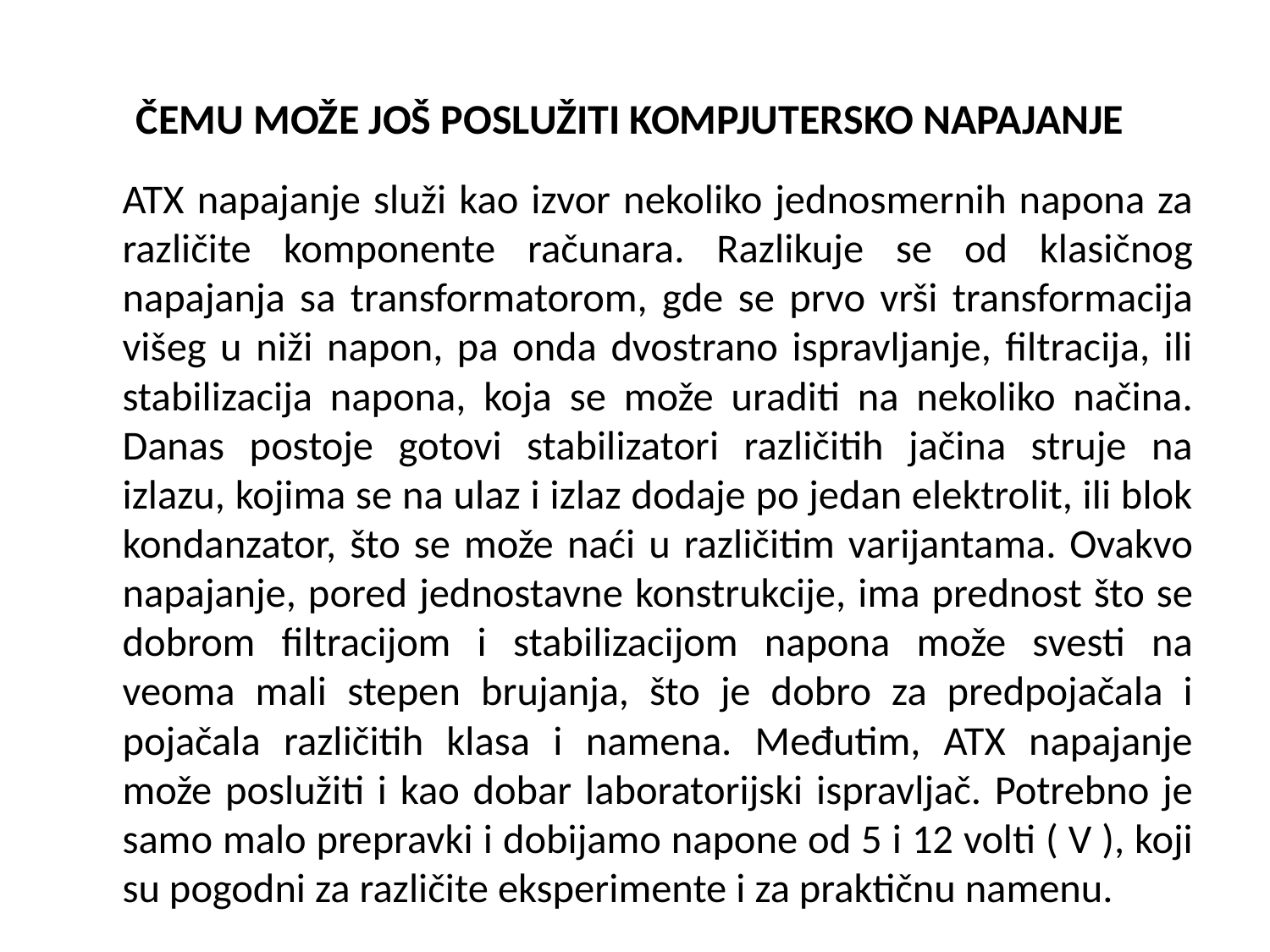

# ČEMU MOŽE JOŠ POSLUŽITI KOMPJUTERSKO NAPAJANJE
	ATX napajanje služi kao izvor nekoliko jednosmernih napona za različite komponente računara. Razlikuje se od klasičnog napajanja sa transformatorom, gde se prvo vrši transformacija višeg u niži napon, pa onda dvostrano ispravljanje, filtracija, ili stabilizacija napona, koja se može uraditi na nekoliko načina. Danas postoje gotovi stabilizatori različitih jačina struje na izlazu, kojima se na ulaz i izlaz dodaje po jedan elektrolit, ili blok kondanzator, što se može naći u različitim varijantama. Ovakvo napajanje, pored jednostavne konstrukcije, ima prednost što se dobrom filtracijom i stabilizacijom napona može svesti na veoma mali stepen brujanja, što je dobro za predpojačala i pojačala različitih klasa i namena. Međutim, ATX napajanje može poslužiti i kao dobar laboratorijski ispravljač. Potrebno je samo malo prepravki i dobijamo napone od 5 i 12 volti ( V ), koji su pogodni za različite eksperimente i za praktičnu namenu.